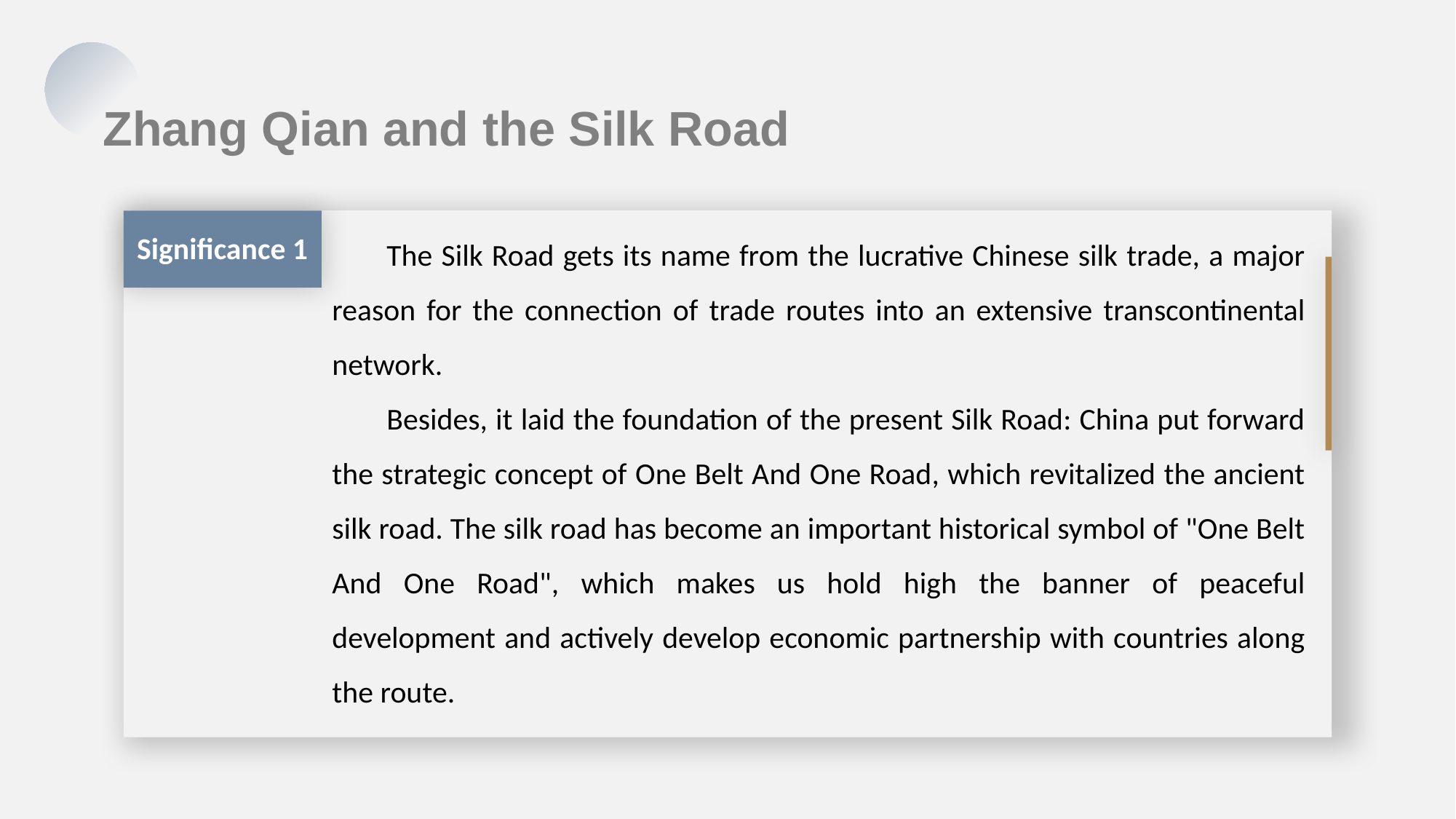

Zhang Qian and the Silk Road

The Silk Road gets its name from the lucrative Chinese silk trade, a major reason for the connection of trade routes into an extensive transcontinental network.
Besides, it laid the foundation of the present Silk Road: China put forward the strategic concept of One Belt And One Road, which revitalized the ancient silk road. The silk road has become an important historical symbol of "One Belt And One Road", which makes us hold high the banner of peaceful development and actively develop economic partnership with countries along the route.

Significance 1